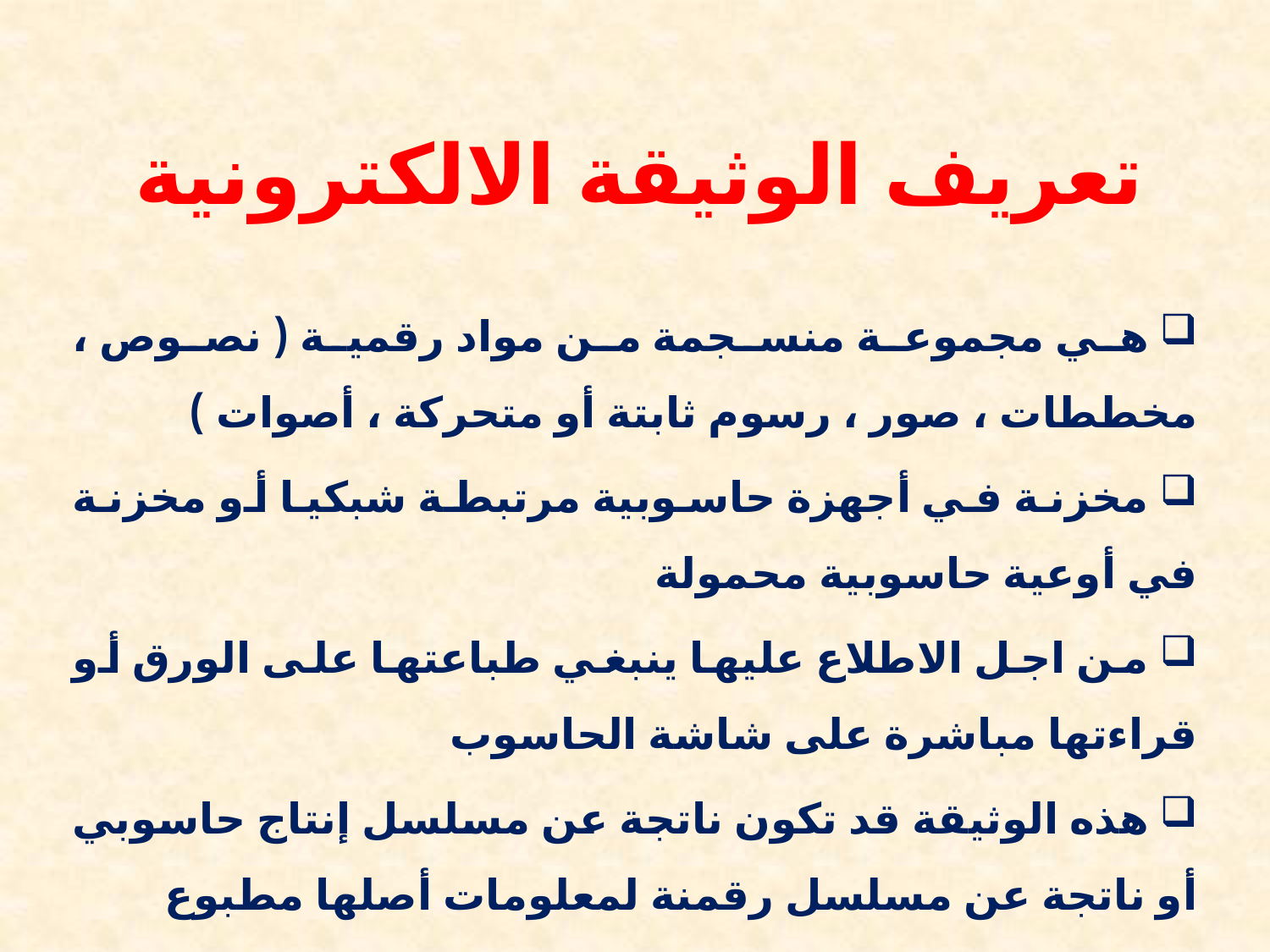

# تعريف الوثيقة الالكترونية
 هي مجموعة منسجمة من مواد رقمية ( نصوص ، مخططات ، صور ، رسوم ثابتة أو متحركة ، أصوات )
 مخزنة في أجهزة حاسوبية مرتبطة شبكيا أو مخزنة في أوعية حاسوبية محمولة
 من اجل الاطلاع عليها ينبغي طباعتها على الورق أو قراءتها مباشرة على شاشة الحاسوب
 هذه الوثيقة قد تكون ناتجة عن مسلسل إنتاج حاسوبي أو ناتجة عن مسلسل رقمنة لمعلومات أصلها مطبوع